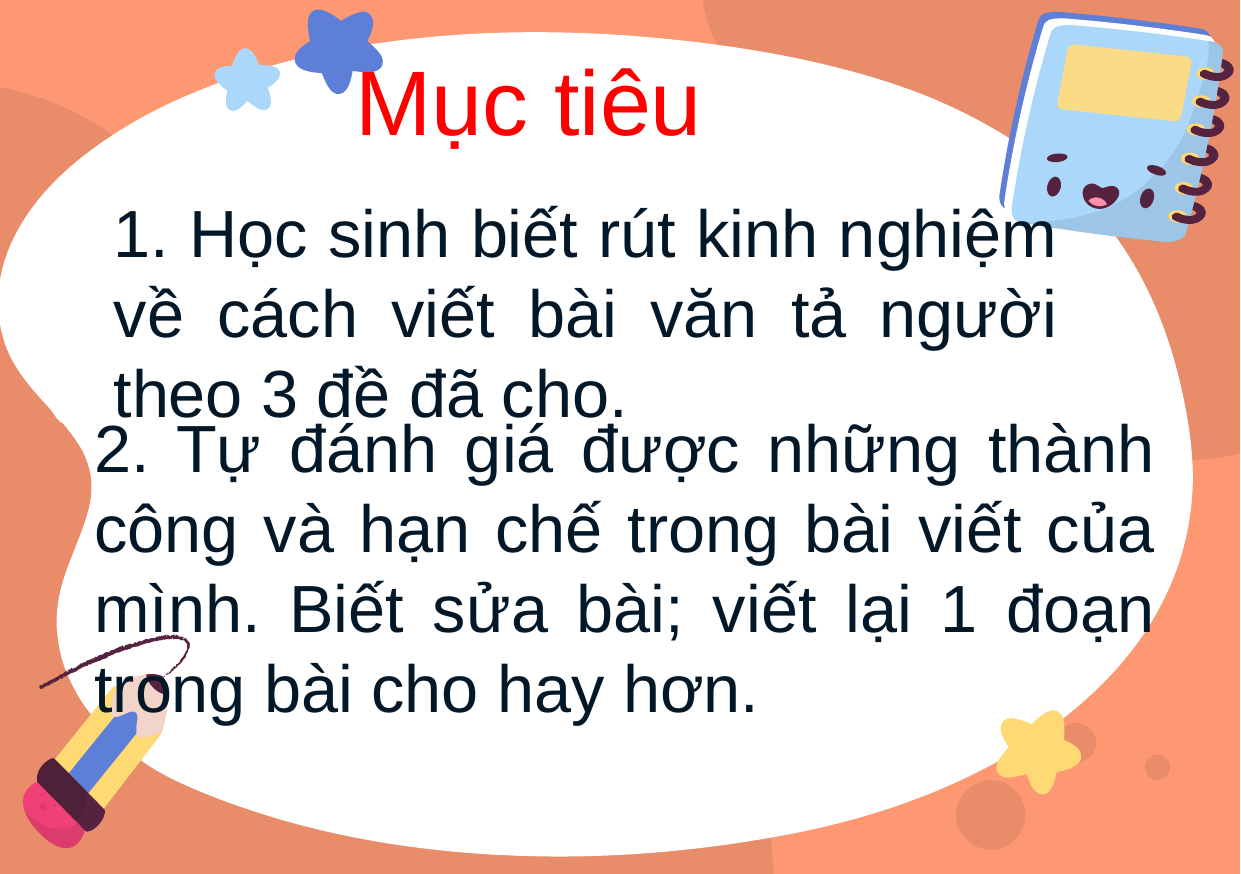

Mục tiêu

1. Học sinh biết rút kinh nghiệm về cách viết bài văn tả người theo 3 đề đã cho.
2. Tự đánh giá được những thành công và hạn chế trong bài viết của mình. Biết sửa bài; viết lại 1 đoạn trong bài cho hay hơn.